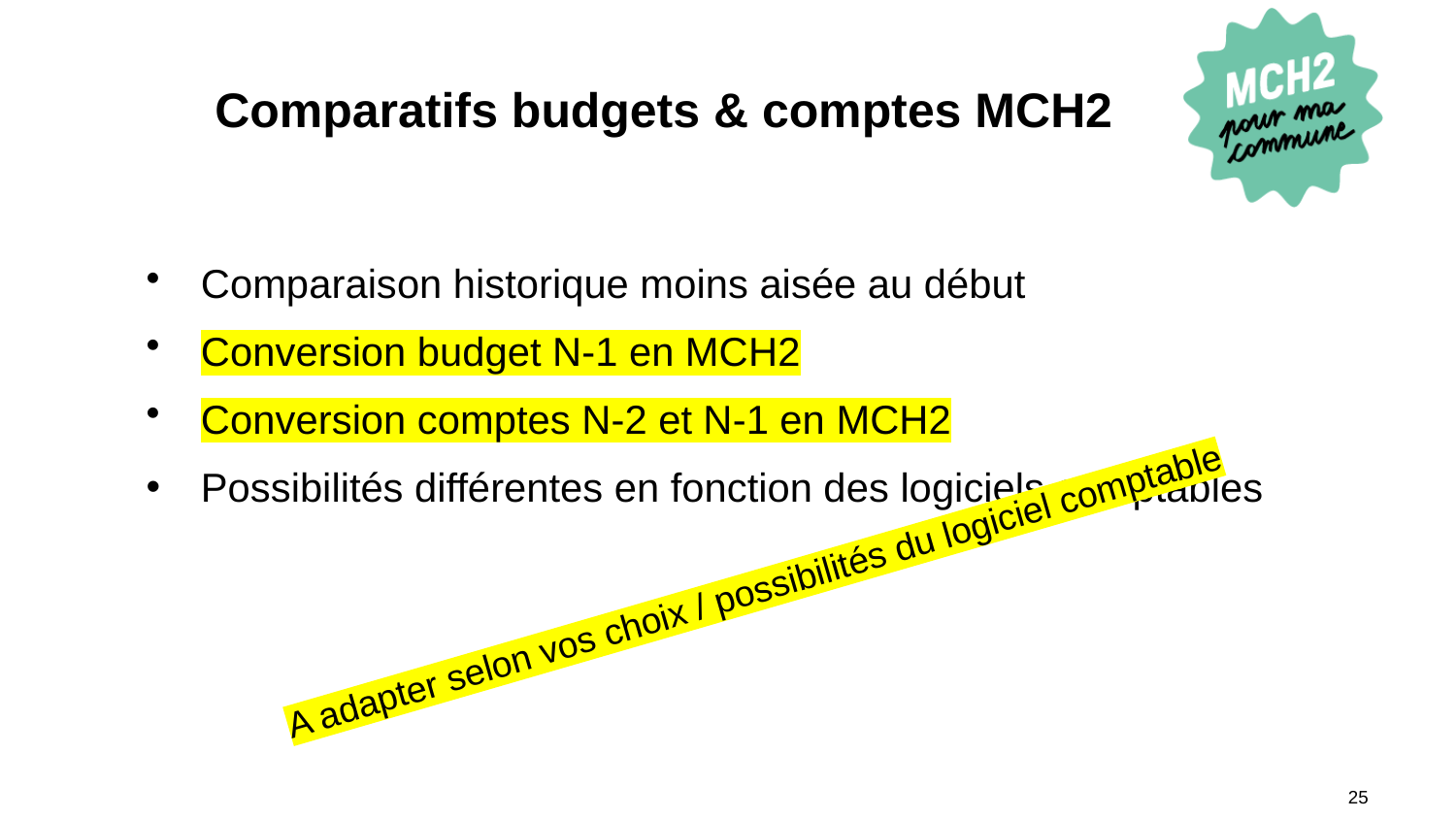

# Comparatifs budgets & comptes MCH2
Comparaison historique moins aisée au début
Conversion budget N-1 en MCH2
Conversion comptes N-2 et N-1 en MCH2
Possibilités différentes en fonction des logiciels comptables

A adapter selon vos choix / possibilités du logiciel comptable
25